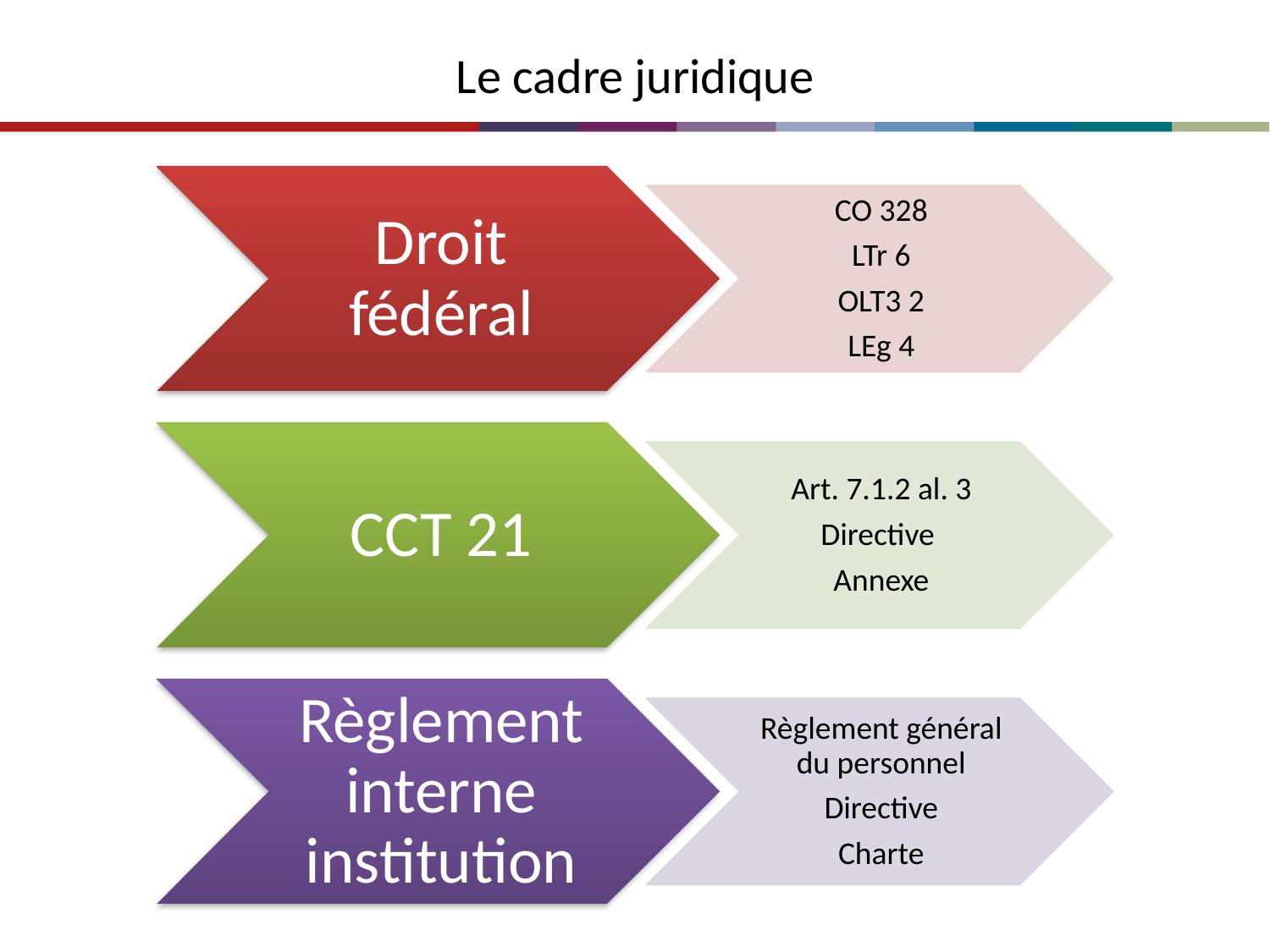

# Le cadre juridique
Droit fédéral
CO 328
LTr 6
OLT3 2
LEg 4
CCT 21
Art. 7.1.2 al. 3
Directive
Annexe
Règlement interne institution
Règlement général du personnel
Directive
Charte